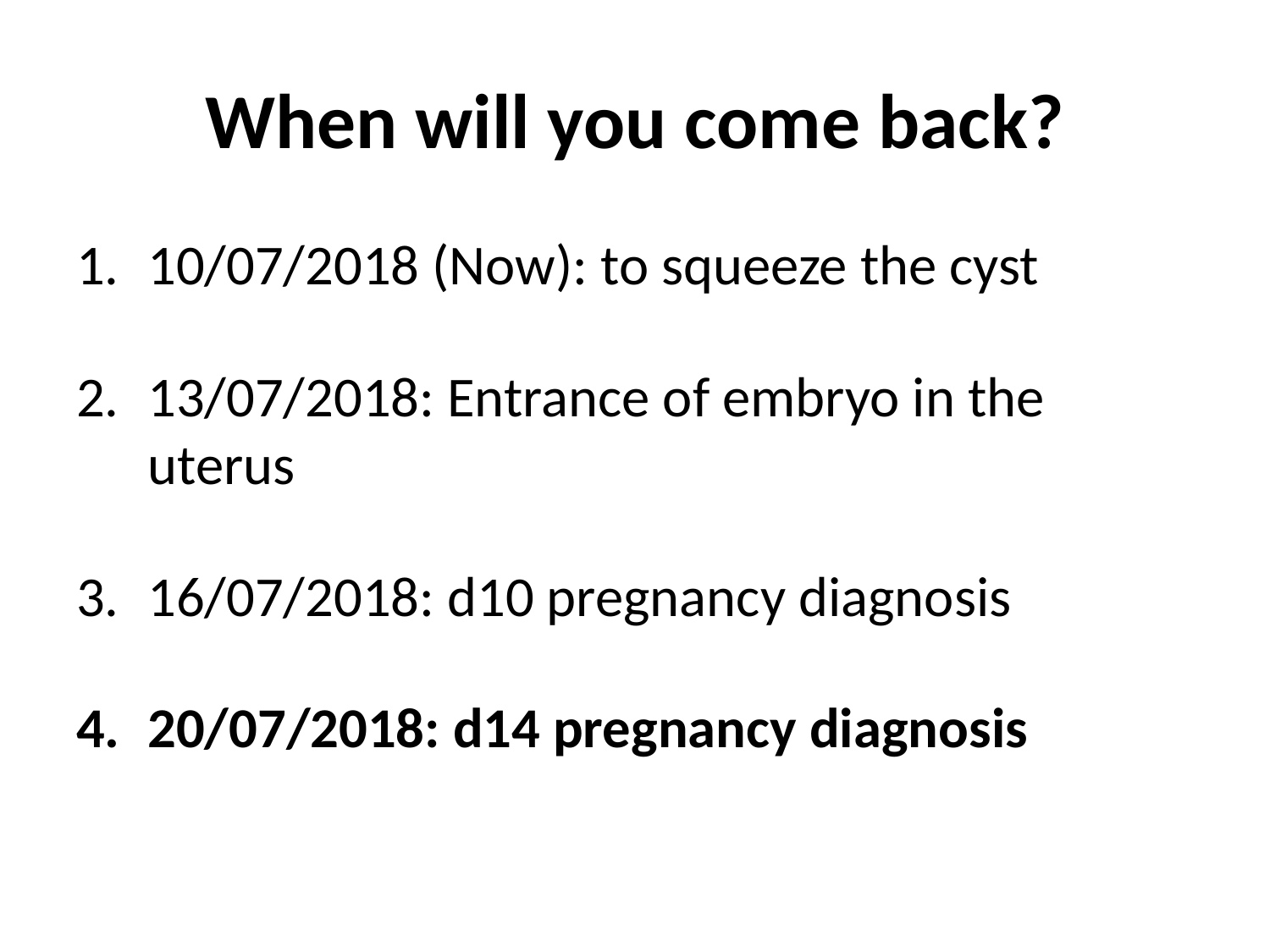

# When will you come back?
10/07/2018 (Now): to squeeze the cyst
13/07/2018: Entrance of embryo in the uterus
16/07/2018: d10 pregnancy diagnosis
20/07/2018: d14 pregnancy diagnosis